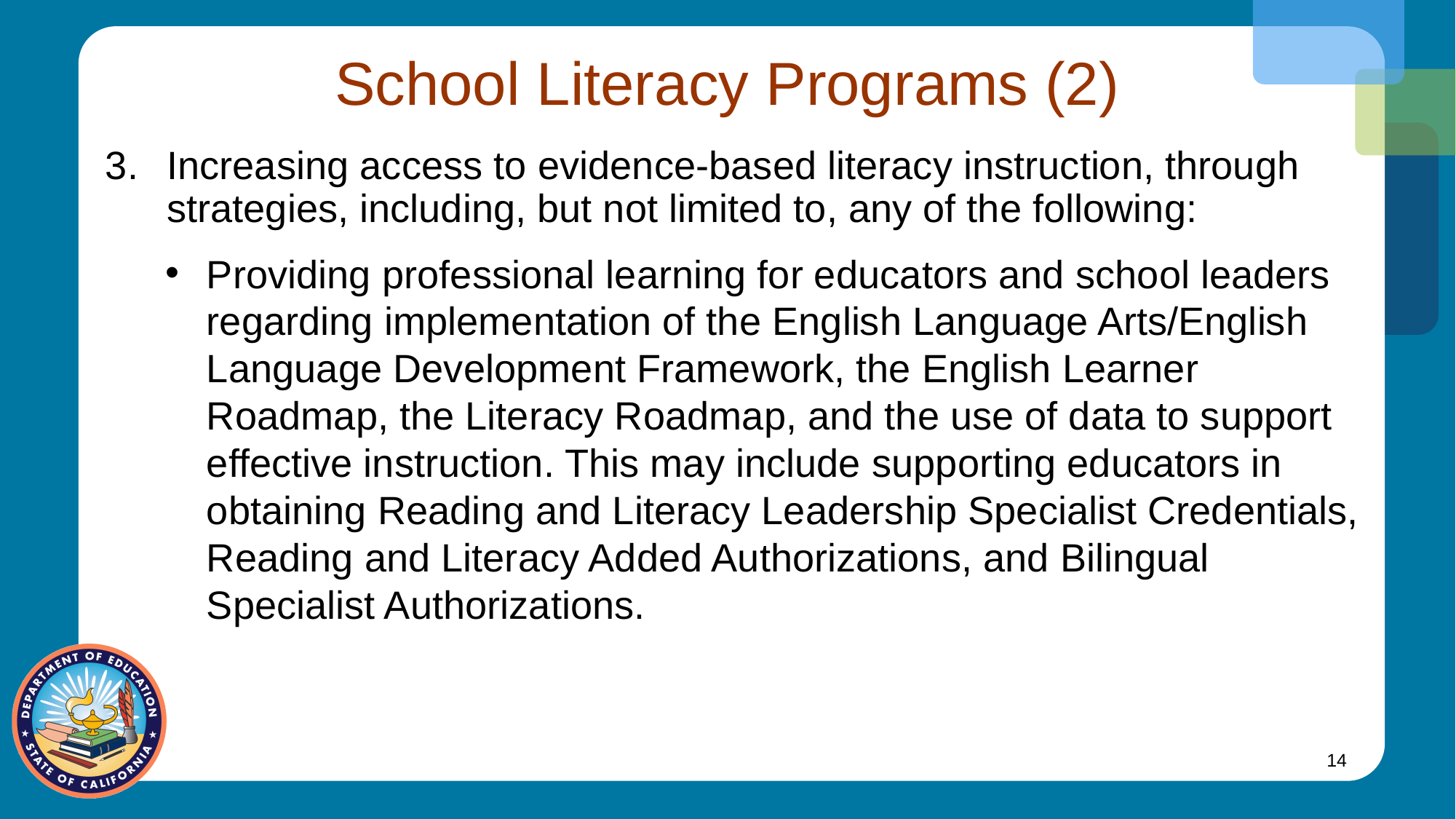

# School Literacy Programs (2)
Increasing access to evidence-based literacy instruction, through strategies, including, but not limited to, any of the following:
Providing professional learning for educators and school leaders regarding implementation of the English Language Arts/English Language Development Framework, the English Learner Roadmap, the Literacy Roadmap, and the use of data to support effective instruction. This may include supporting educators in obtaining Reading and Literacy Leadership Specialist Credentials, Reading and Literacy Added Authorizations, and Bilingual Specialist Authorizations.
14